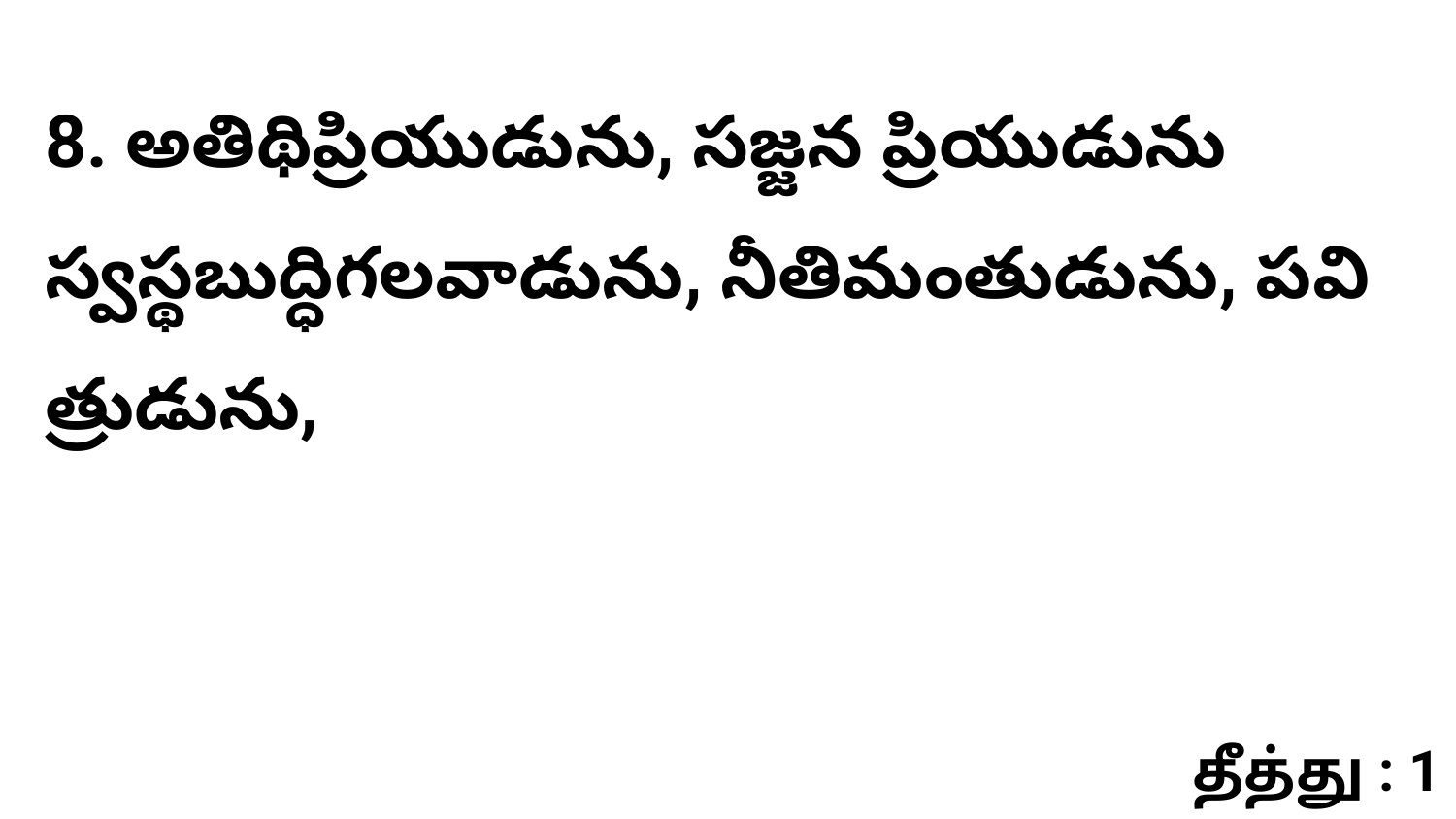

8. అతిథిప్రియుడును, సజ్జన ప్రియుడును స్వస్థబుద్ధిగలవాడును, నీతిమంతుడును, పవి త్రుడును,
தீத்து : 1